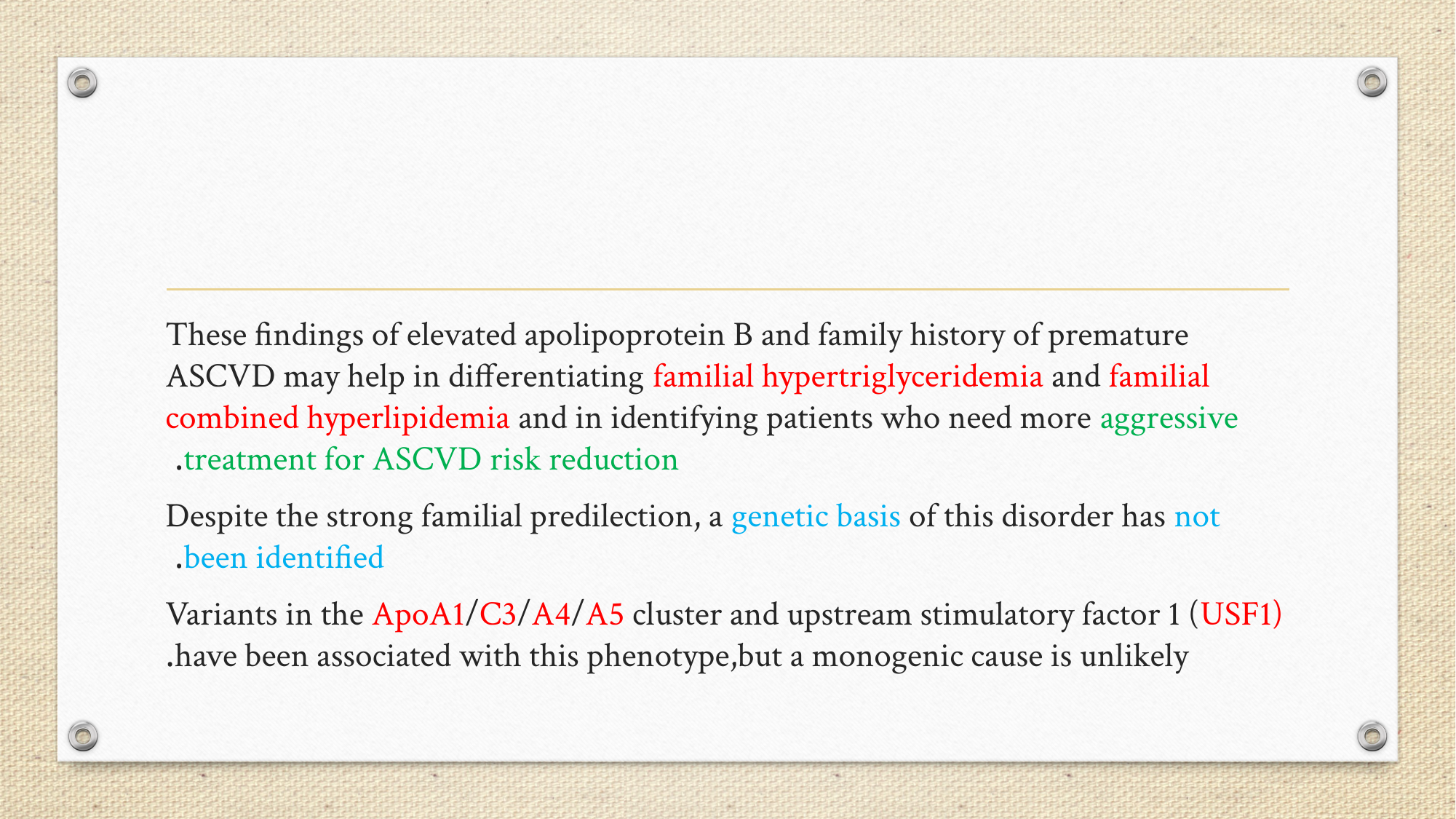

#
These findings of elevated apolipoprotein B and family history of premature ASCVD may help in differentiating familial hypertriglyceridemia and familial combined hyperlipidemia and in identifying patients who need more aggressive treatment for ASCVD risk reduction.
Despite the strong familial predilection, a genetic basis of this disorder has not been identified.
Variants in the ApoA1/C3/A4/A5 cluster and upstream stimulatory factor 1 (USF1) have been associated with this phenotype,but a monogenic cause is unlikely.